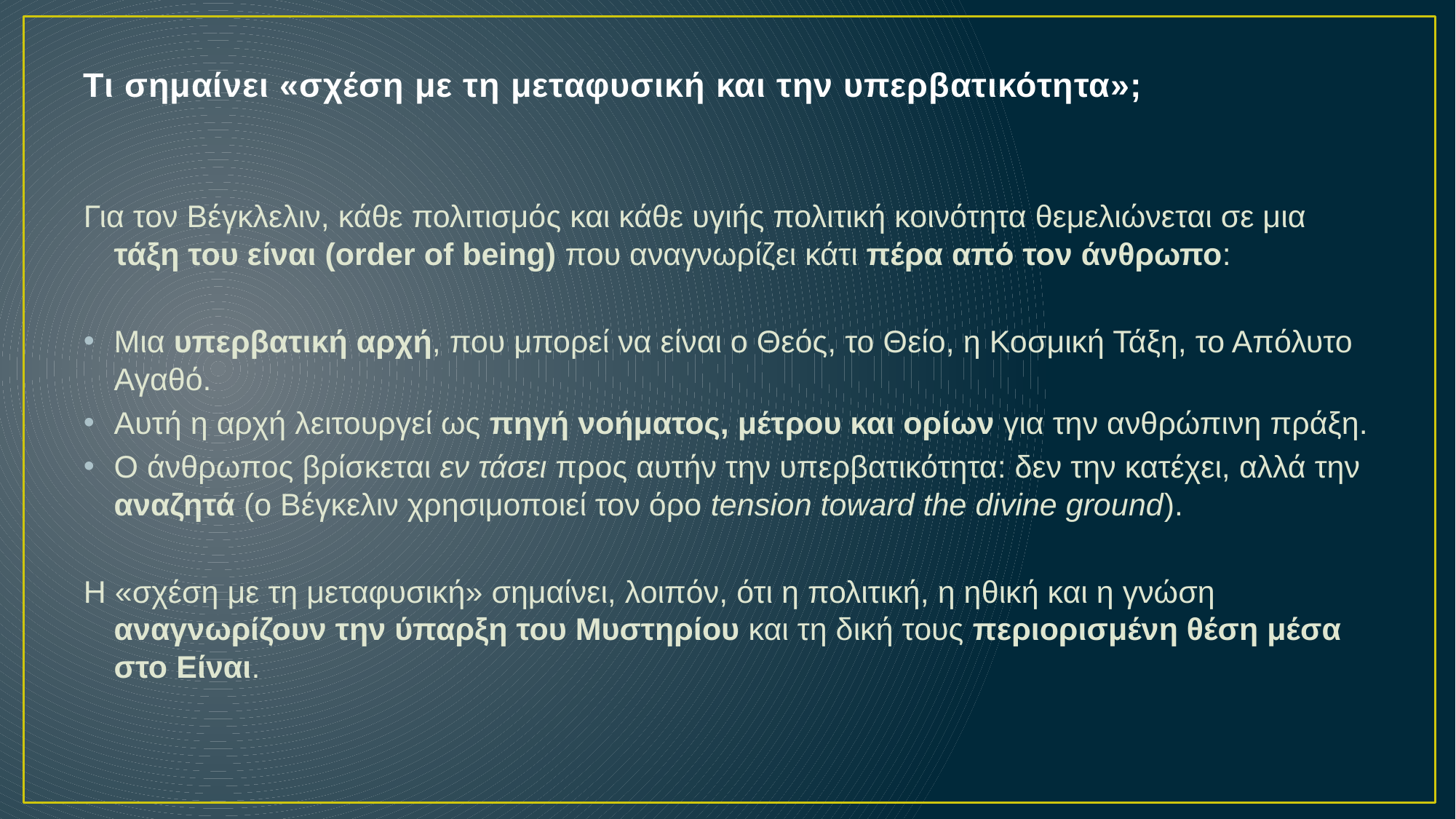

# Τι σημαίνει «σχέση με τη μεταφυσική και την υπερβατικότητα»;
Για τον Βέγκλελιν, κάθε πολιτισμός και κάθε υγιής πολιτική κοινότητα θεμελιώνεται σε μια τάξη του είναι (order of being) που αναγνωρίζει κάτι πέρα από τον άνθρωπο:

Μια υπερβατική αρχή, που μπορεί να είναι ο Θεός, το Θείο, η Κοσμική Τάξη, το Απόλυτο Αγαθό.
Αυτή η αρχή λειτουργεί ως πηγή νοήματος, μέτρου και ορίων για την ανθρώπινη πράξη.
Ο άνθρωπος βρίσκεται εν τάσει προς αυτήν την υπερβατικότητα: δεν την κατέχει, αλλά την αναζητά (ο Βέγκελιν χρησιμοποιεί τον όρο tension toward the divine ground).

Η «σχέση με τη μεταφυσική» σημαίνει, λοιπόν, ότι η πολιτική, η ηθική και η γνώση αναγνωρίζουν την ύπαρξη του Μυστηρίου και τη δική τους περιορισμένη θέση μέσα στο Είναι.